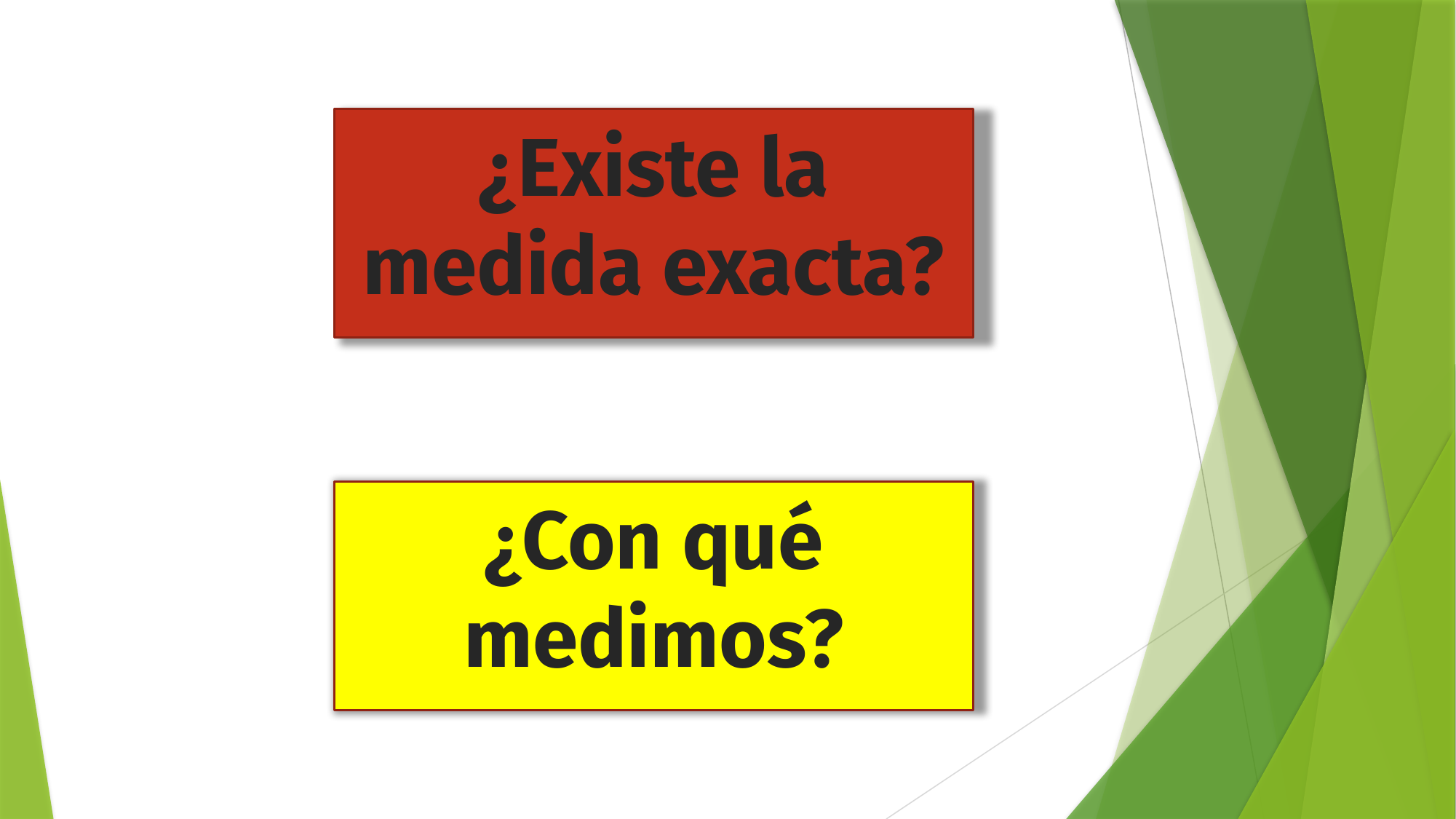

# ¿Existe la medida exacta?
¿Con qué medimos?